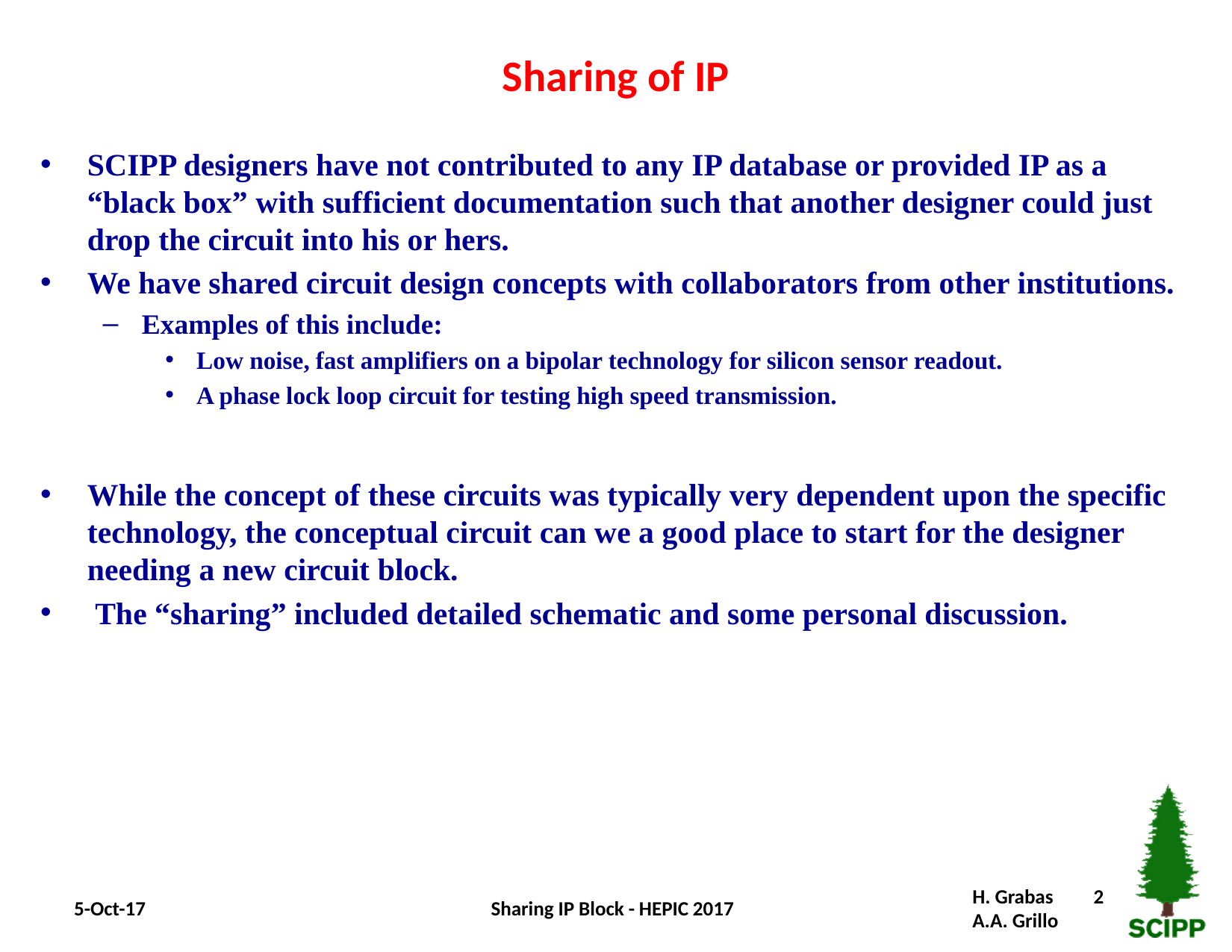

# Sharing of IP
SCIPP designers have not contributed to any IP database or provided IP as a “black box” with sufficient documentation such that another designer could just drop the circuit into his or hers.
We have shared circuit design concepts with collaborators from other institutions.
Examples of this include:
Low noise, fast amplifiers on a bipolar technology for silicon sensor readout.
A phase lock loop circuit for testing high speed transmission.
While the concept of these circuits was typically very dependent upon the specific technology, the conceptual circuit can we a good place to start for the designer needing a new circuit block.
 The “sharing” included detailed schematic and some personal discussion.
5-Oct-17
Sharing IP Block - HEPIC 2017
H. Grabas         2
A.A. Grillo